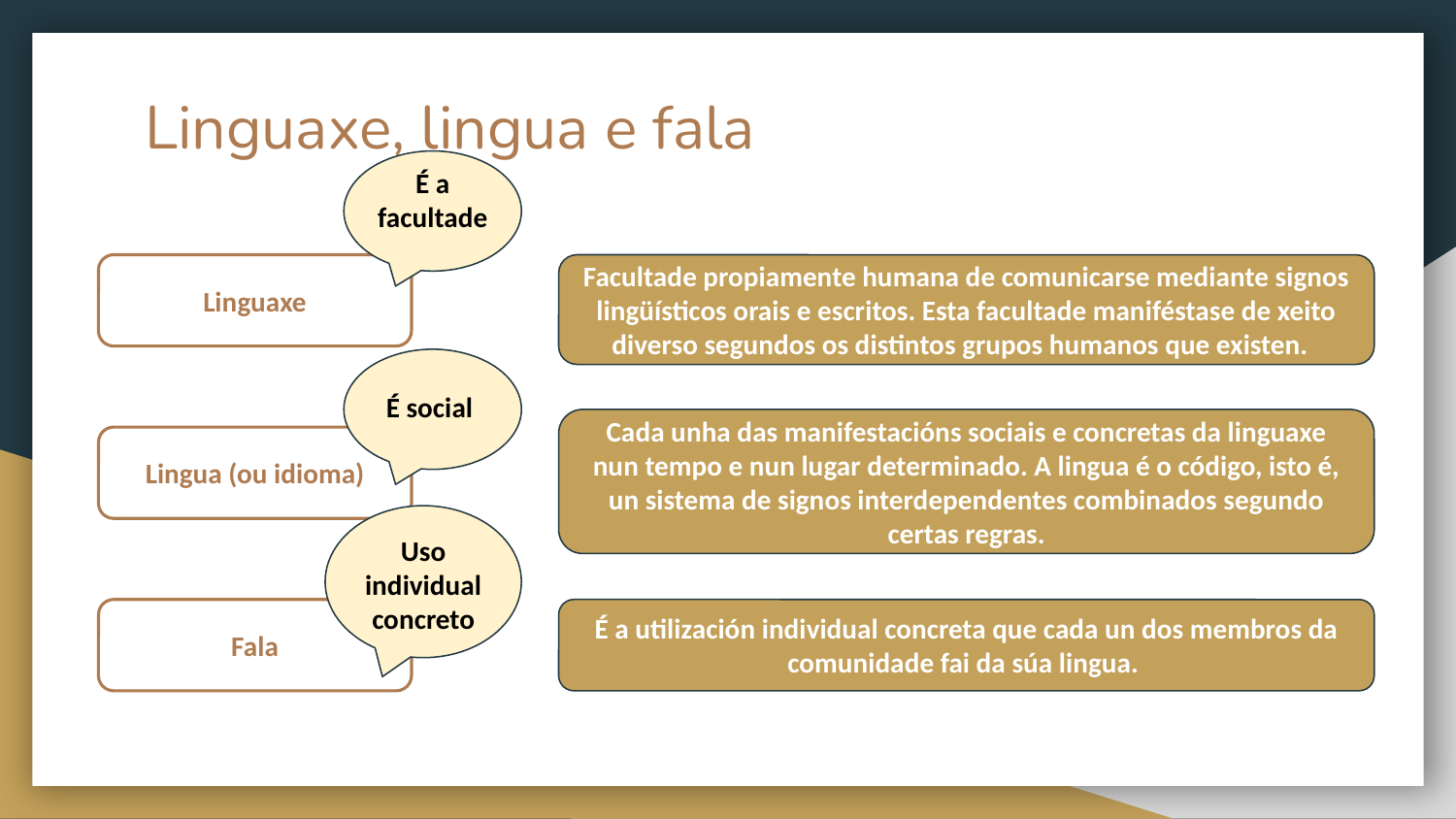

# Linguaxe, lingua e fala

É a facultade
Linguaxe
Facultade propiamente humana de comunicarse mediante signos lingüísticos orais e escritos. Esta facultade maniféstase de xeito diverso segundos os distintos grupos humanos que existen.

É social
Cada unha das manifestacións sociais e concretas da linguaxe nun tempo e nun lugar determinado. A lingua é o código, isto é, un sistema de signos interdependentes combinados segundo certas regras.
Lingua (ou idioma)

Uso individual concreto
Fala
É a utilización individual concreta que cada un dos membros da comunidade fai da súa lingua.